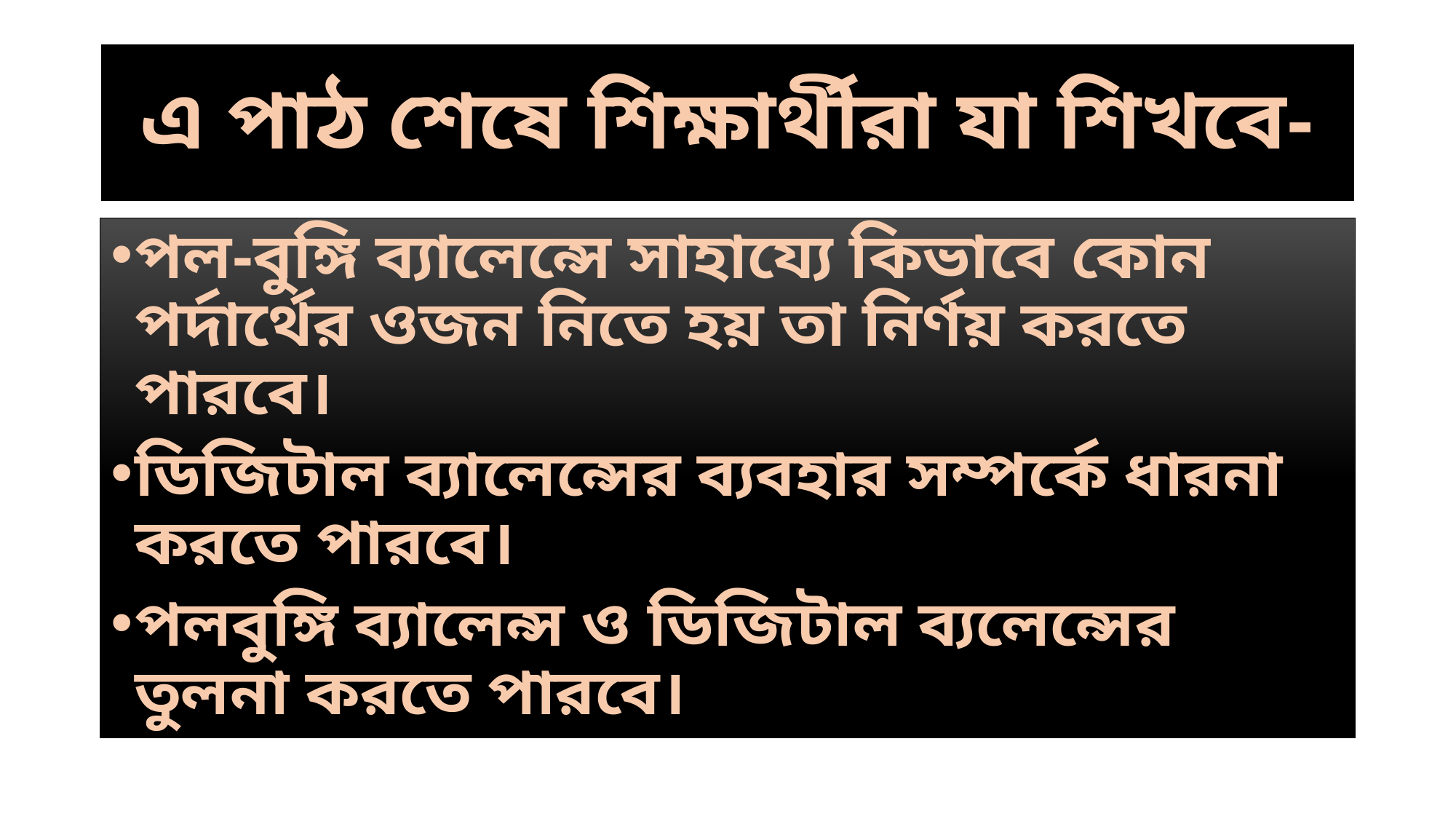

# এ পাঠ শেষে শিক্ষার্থীরা যা শিখবে-
পল-বুঙ্গি ব্যালেন্সে সাহায্যে কিভাবে কোন পর্দার্থের ওজন নিতে হয় তা নির্ণয় করতে পারবে।
ডিজিটাল ব্যালেন্সের ব্যবহার সম্পর্কে ধারনা করতে পারবে।
পলবুঙ্গি ব্যালেন্স ও ডিজিটাল ব্যলেন্সের তুলনা করতে পারবে।